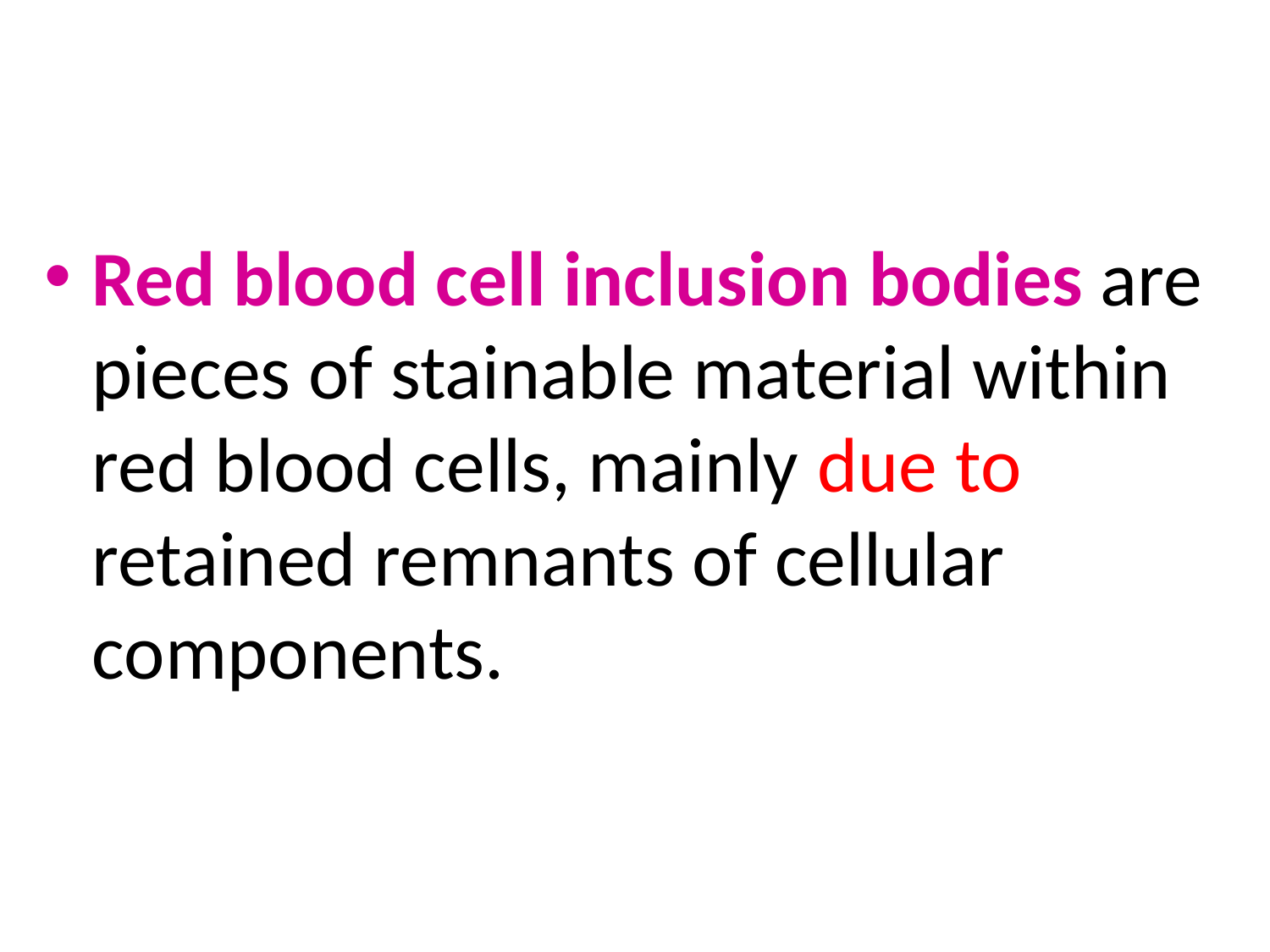

Red blood cell inclusion bodies are pieces of stainable material within red blood cells, mainly due to retained remnants of cellular components.